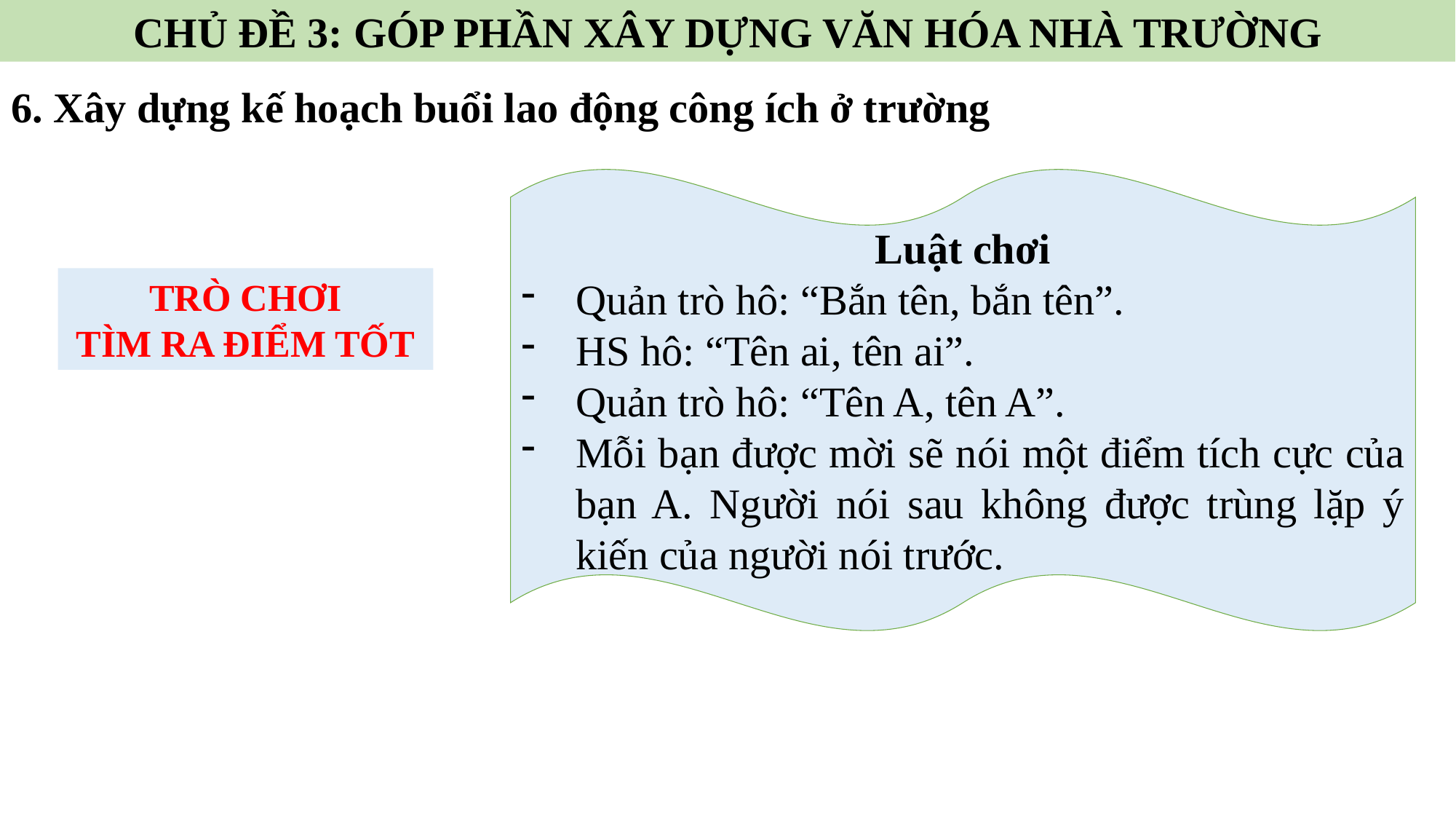

CHỦ ĐỀ 3: GÓP PHẦN XÂY DỰNG VĂN HÓA NHÀ TRƯỜNG
6. Xây dựng kế hoạch buổi lao động công ích ở trường
Luật chơi
Quản trò hô: “Bắn tên, bắn tên”.
HS hô: “Tên ai, tên ai”.
Quản trò hô: “Tên A, tên A”.
Mỗi bạn được mời sẽ nói một điểm tích cực của bạn A. Người nói sau không được trùng lặp ý kiến của người nói trước.
TRÒ CHƠI
TÌM RA ĐIỂM TỐT